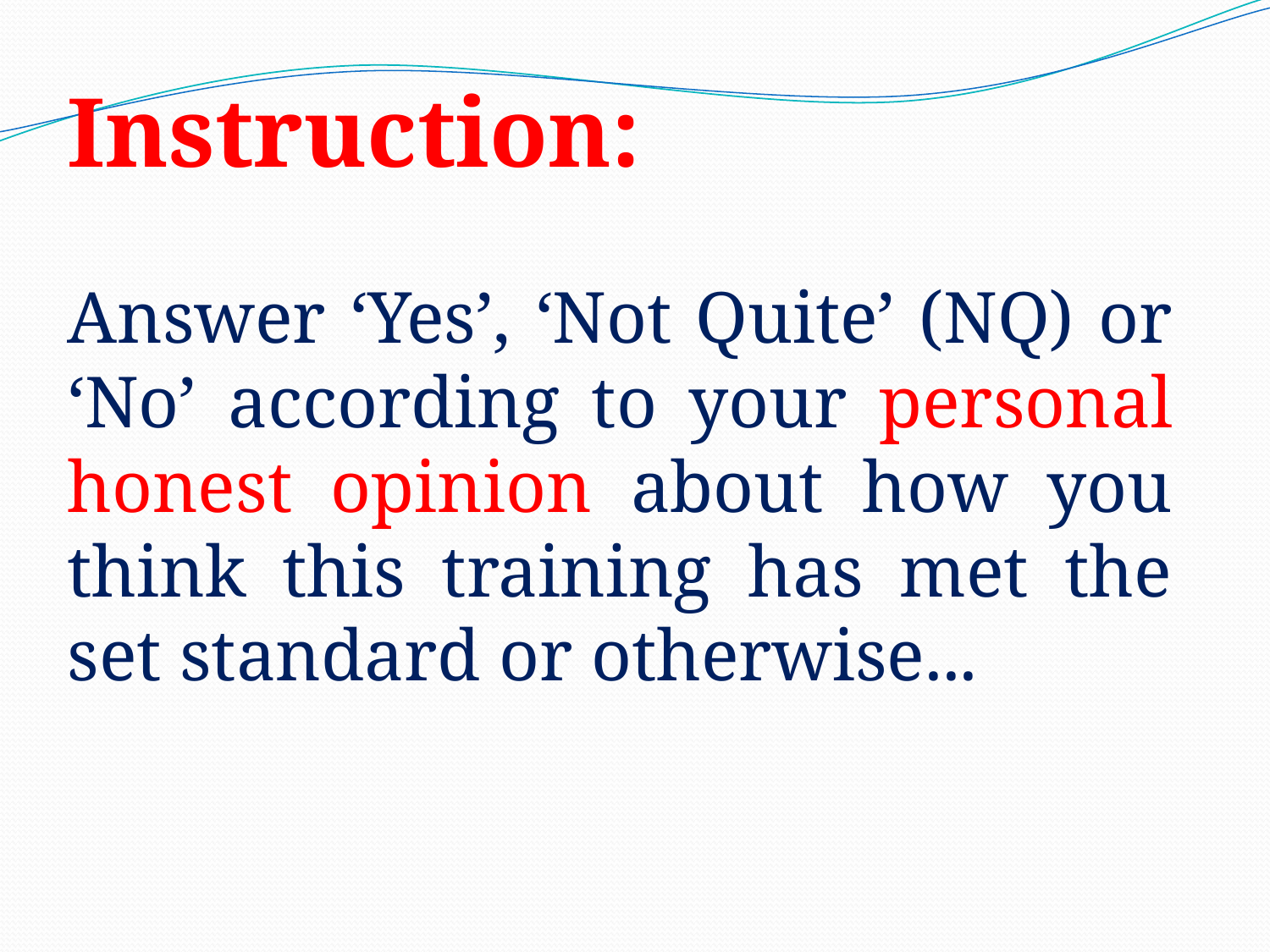

Instruction:
Answer ‘Yes’, ‘Not Quite’ (NQ) or ‘No’ according to your personal honest opinion about how you think this training has met the set standard or otherwise...